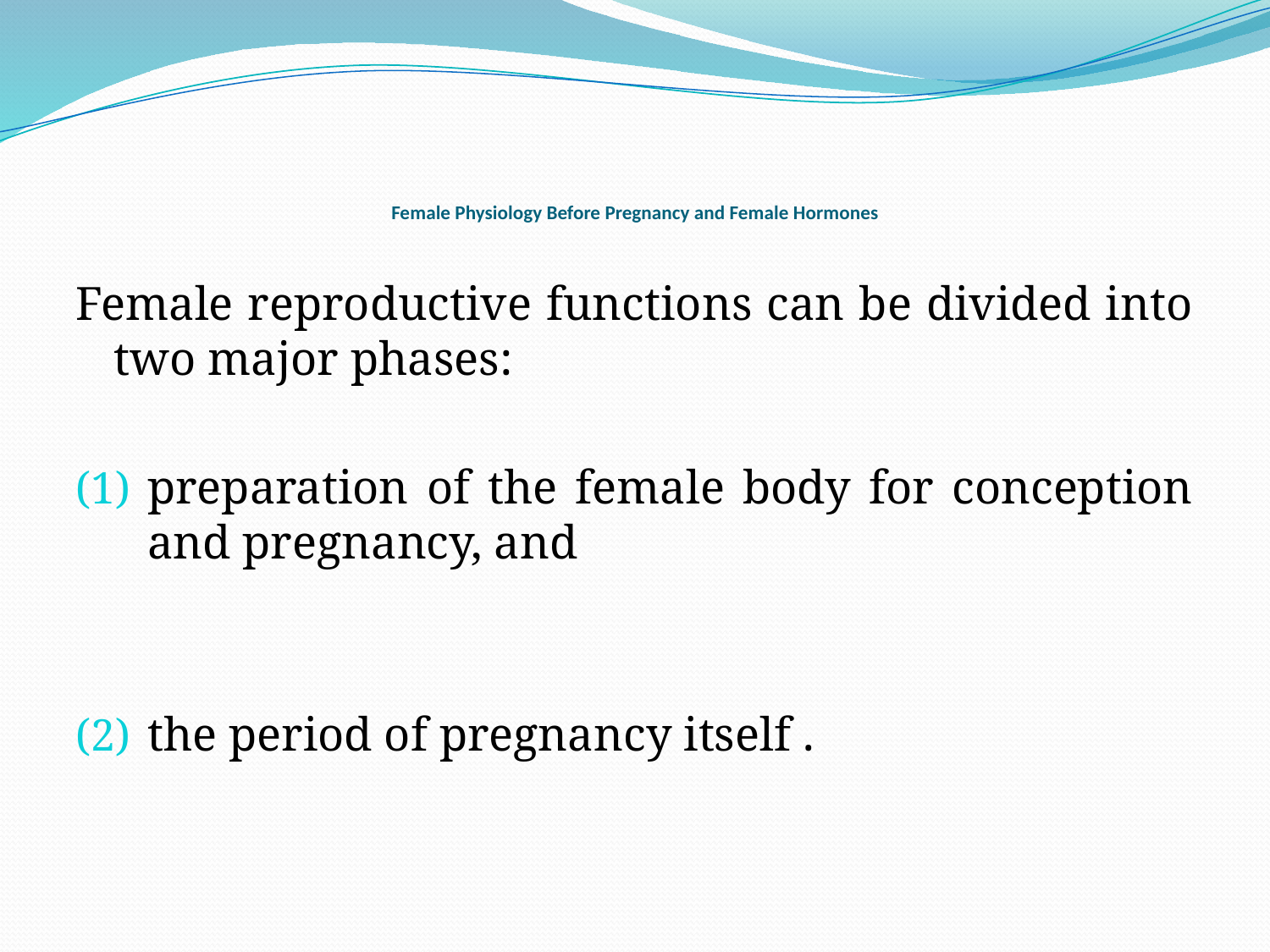

# Female Physiology Before Pregnancy and Female Hormones
Female reproductive functions can be divided into two major phases:

preparation of the female body for conception and pregnancy, and

the period of pregnancy itself .